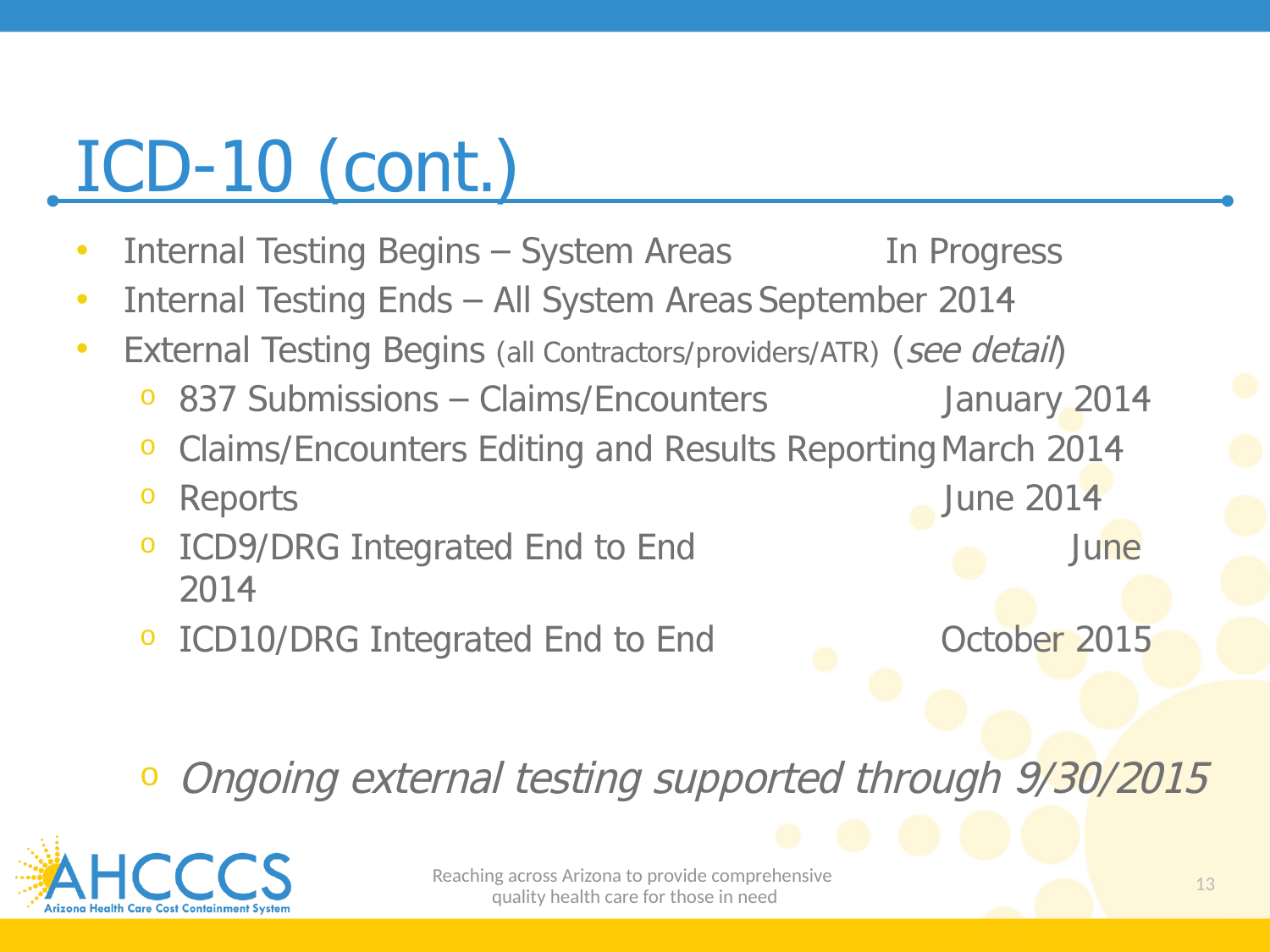

# ICD-10 (cont.)
Internal Testing Begins – System Areas 		In Progress
Internal Testing Ends – All System Areas	September 2014
External Testing Begins (all Contractors/providers/ATR) (see detail)
837 Submissions – Claims/Encounters		January 2014
Claims/Encounters Editing and Results Reporting	March 2014
Reports						June 2014
ICD9/DRG Integrated End to End 			June 2014
ICD10/DRG Integrated End to End 		October 2015

Ongoing external testing supported through 9/30/2015
Reaching across Arizona to provide comprehensive
quality health care for those in need
13